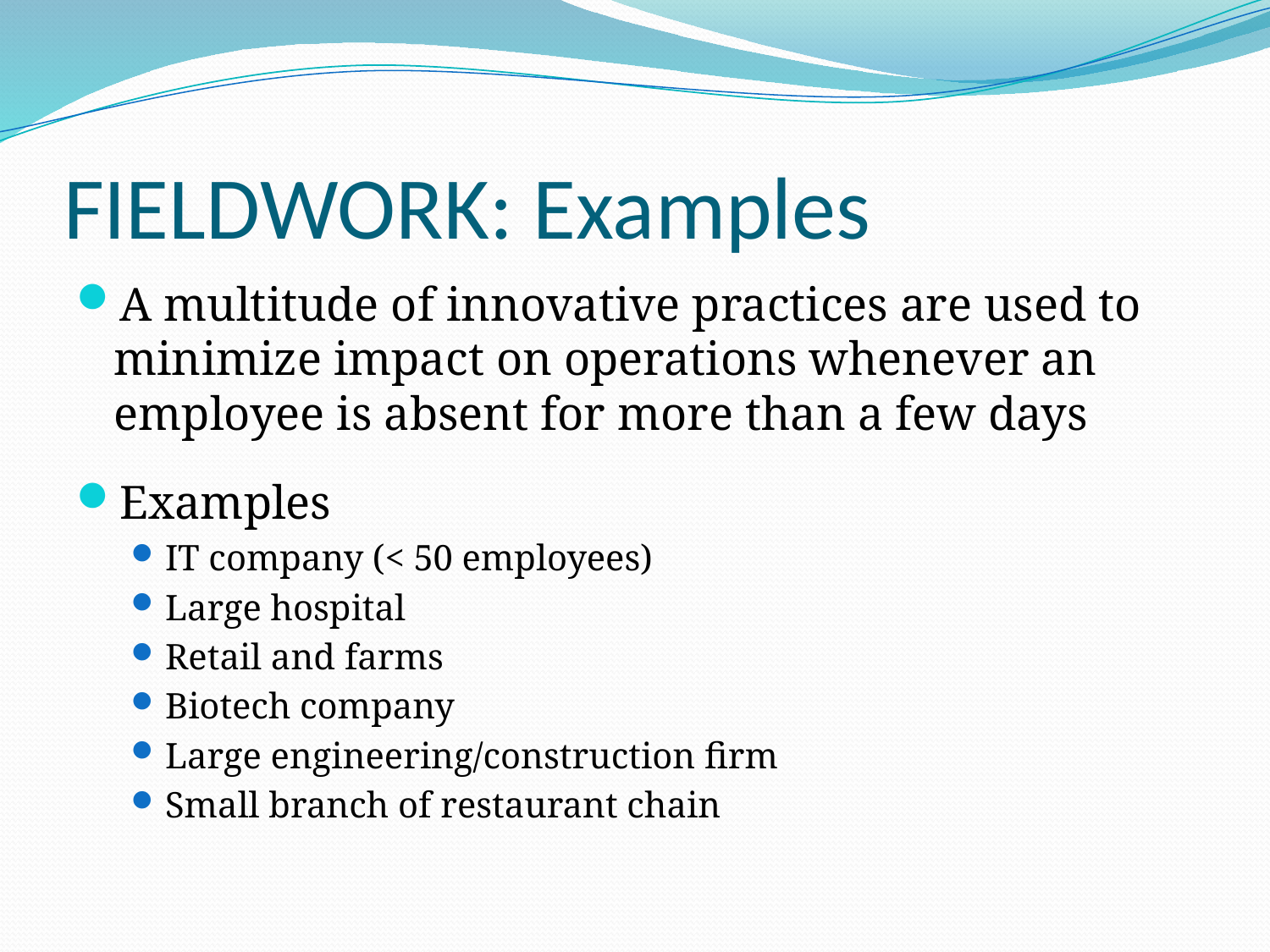

# FIELDWORK: Examples
A multitude of innovative practices are used to minimize impact on operations whenever an employee is absent for more than a few days

Examples
IT company (< 50 employees)
Large hospital
Retail and farms
Biotech company
Large engineering/construction firm
Small branch of restaurant chain